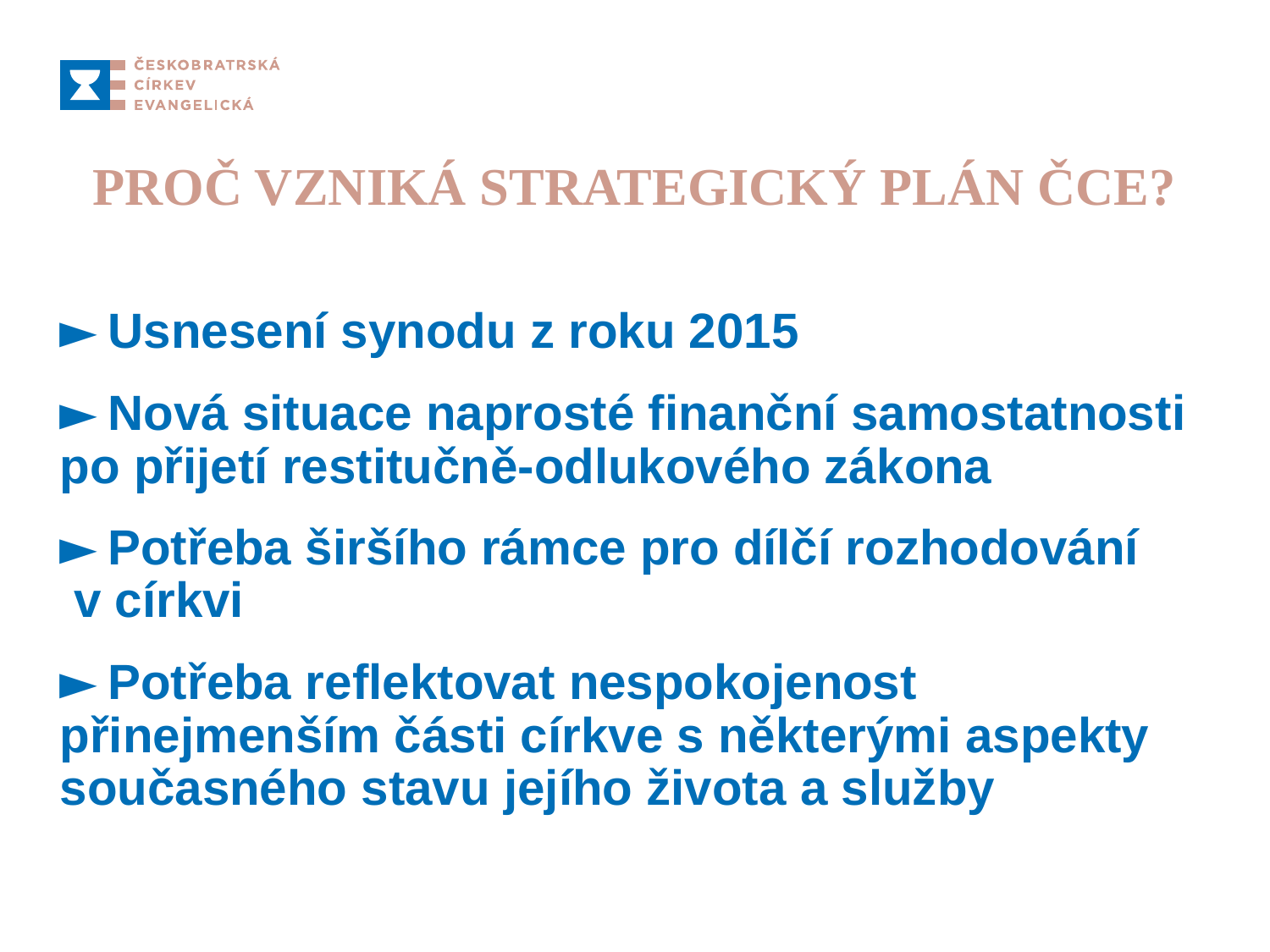

# PROČ VZNIKÁ STRATEGICKÝ PLÁN ČCE?
► Usnesení synodu z roku 2015
► Nová situace naprosté finanční samostatnosti po přijetí restitučně-odlukového zákona
► Potřeba širšího rámce pro dílčí rozhodování       v církvi
► Potřeba reflektovat nespokojenost přinejmenším části církve s některými aspekty současného stavu jejího života a služby